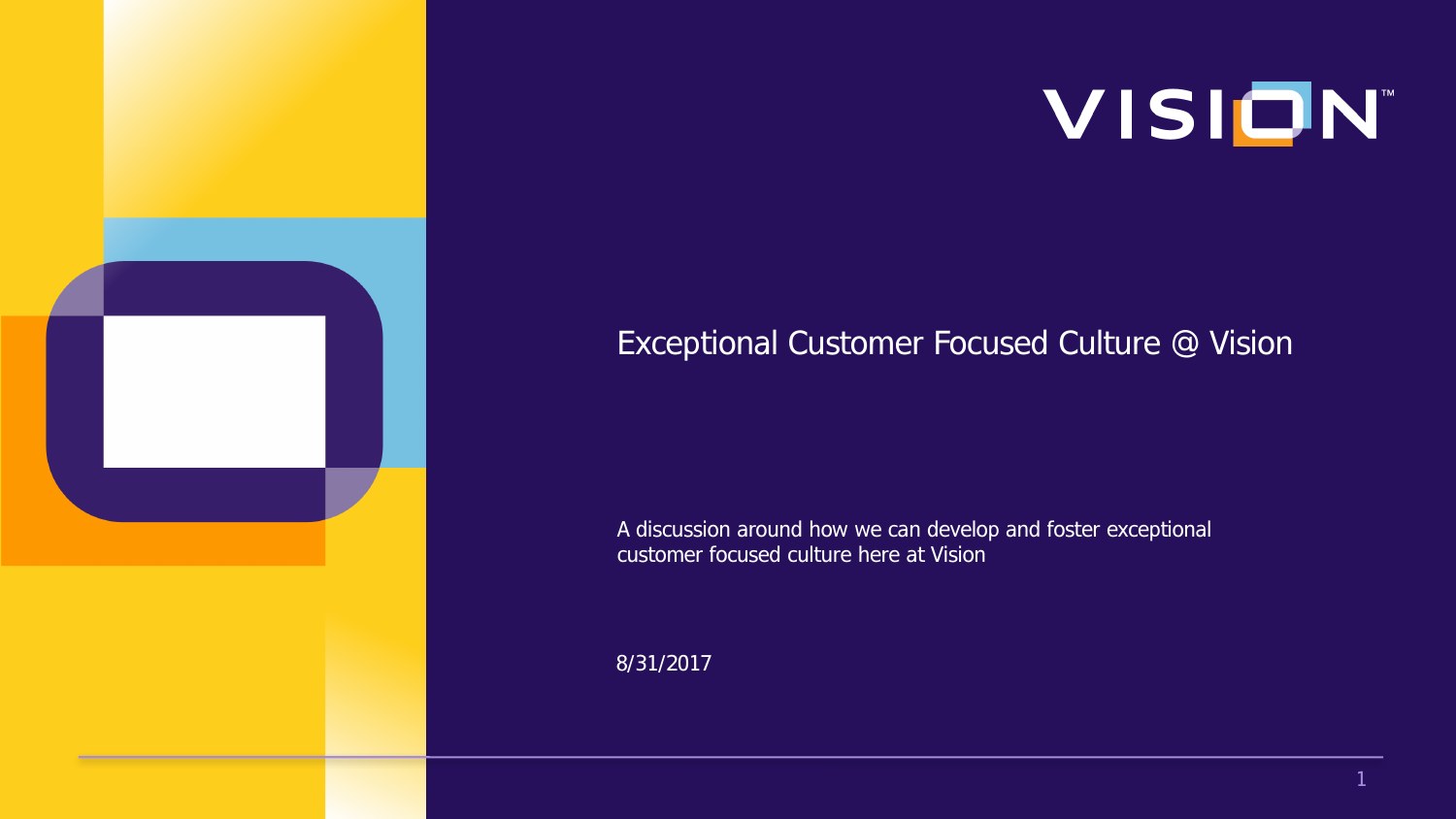

# Exceptional Customer Focused Culture @ Vision
A discussion around how we can develop and foster exceptional customer focused culture here at Vision

8/31/2017

1